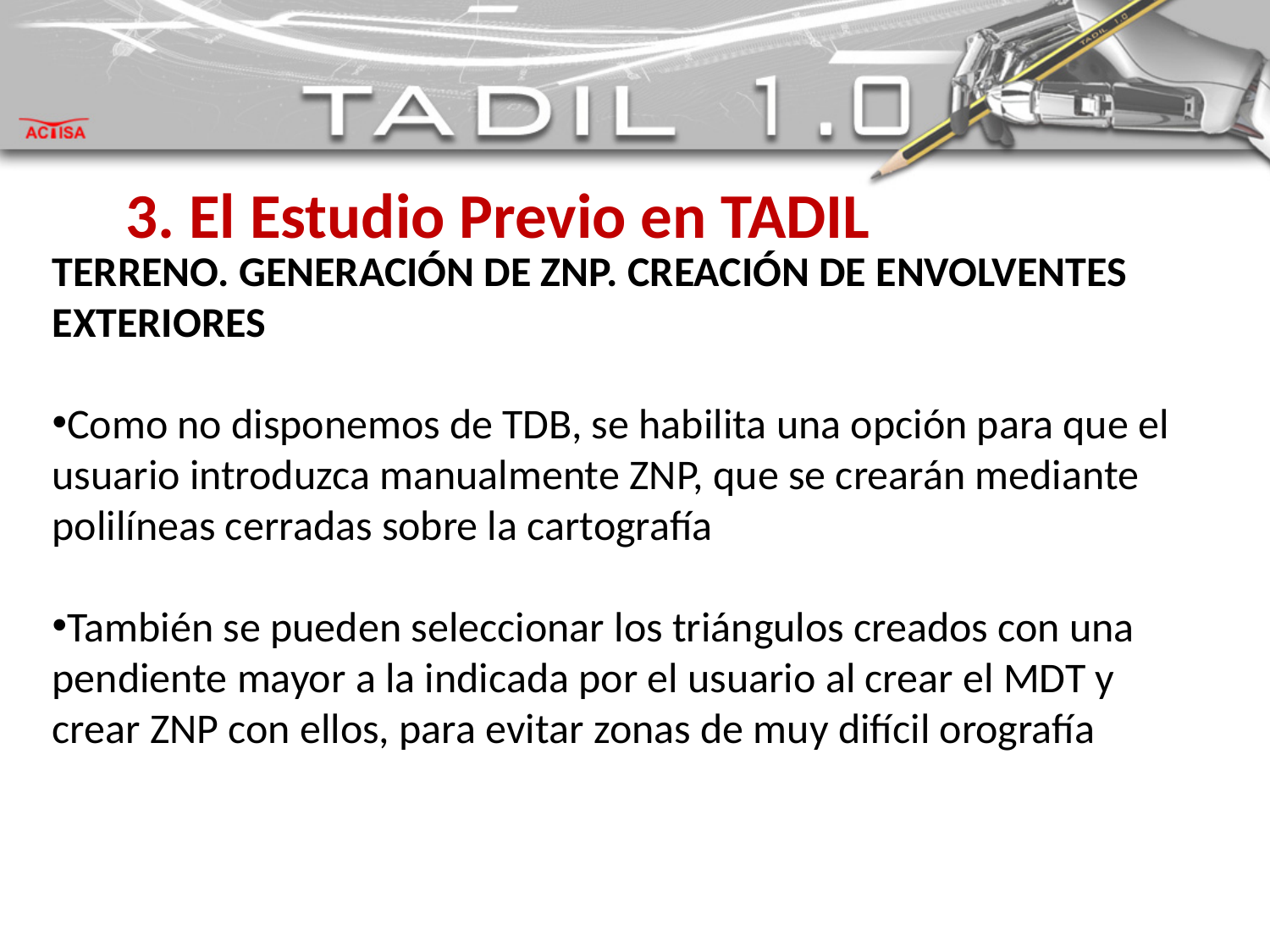

3. El Estudio Previo en TADIL
TERRENO. GENERACIÓN DE ZNP. CREACIÓN DE ENVOLVENTES EXTERIORES

Como no disponemos de TDB, se habilita una opción para que el usuario introduzca manualmente ZNP, que se crearán mediante polilíneas cerradas sobre la cartografía

También se pueden seleccionar los triángulos creados con una pendiente mayor a la indicada por el usuario al crear el MDT y crear ZNP con ellos, para evitar zonas de muy difícil orografía